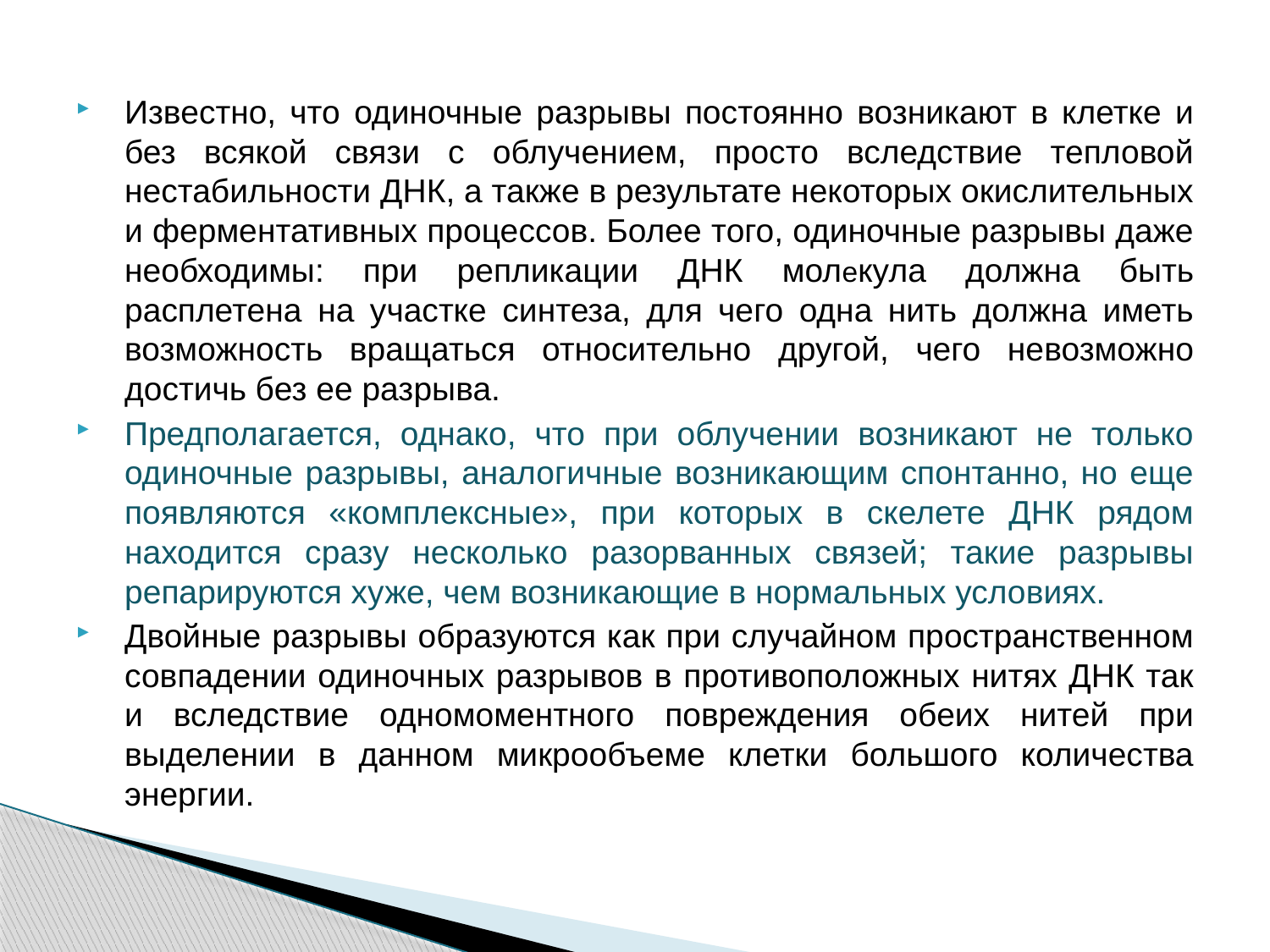

Известно, что одиночные разрывы постоянно возникают в клетке и без всякой связи с облучением, просто вследствие тепловой нестабильности ДНК, а также в результате некоторых окислительных и ферментативных процессов. Более того, одиночные разрывы даже необходимы: при репликации ДНК молекула должна быть расплетена на участке синтеза, для чего одна нить должна иметь возможность вращаться относительно другой, чего невозможно достичь без ее разрыва.
Предполагается, однако, что при облучении возникают не только одиночные разрывы, аналогичные возникающим спонтанно, но еще появляются «комплексные», при которых в скелете ДНК рядом находится сразу несколько разорванных связей; такие разрывы репарируются хуже, чем возникающие в нормальных условиях.
Двойные разрывы образуются как при случайном пространственном совпадении одиночных разрывов в противоположных нитях ДНК так и вследствие одномоментного повреждения обеих нитей при выделении в данном микрообъеме клетки большого количества энергии.